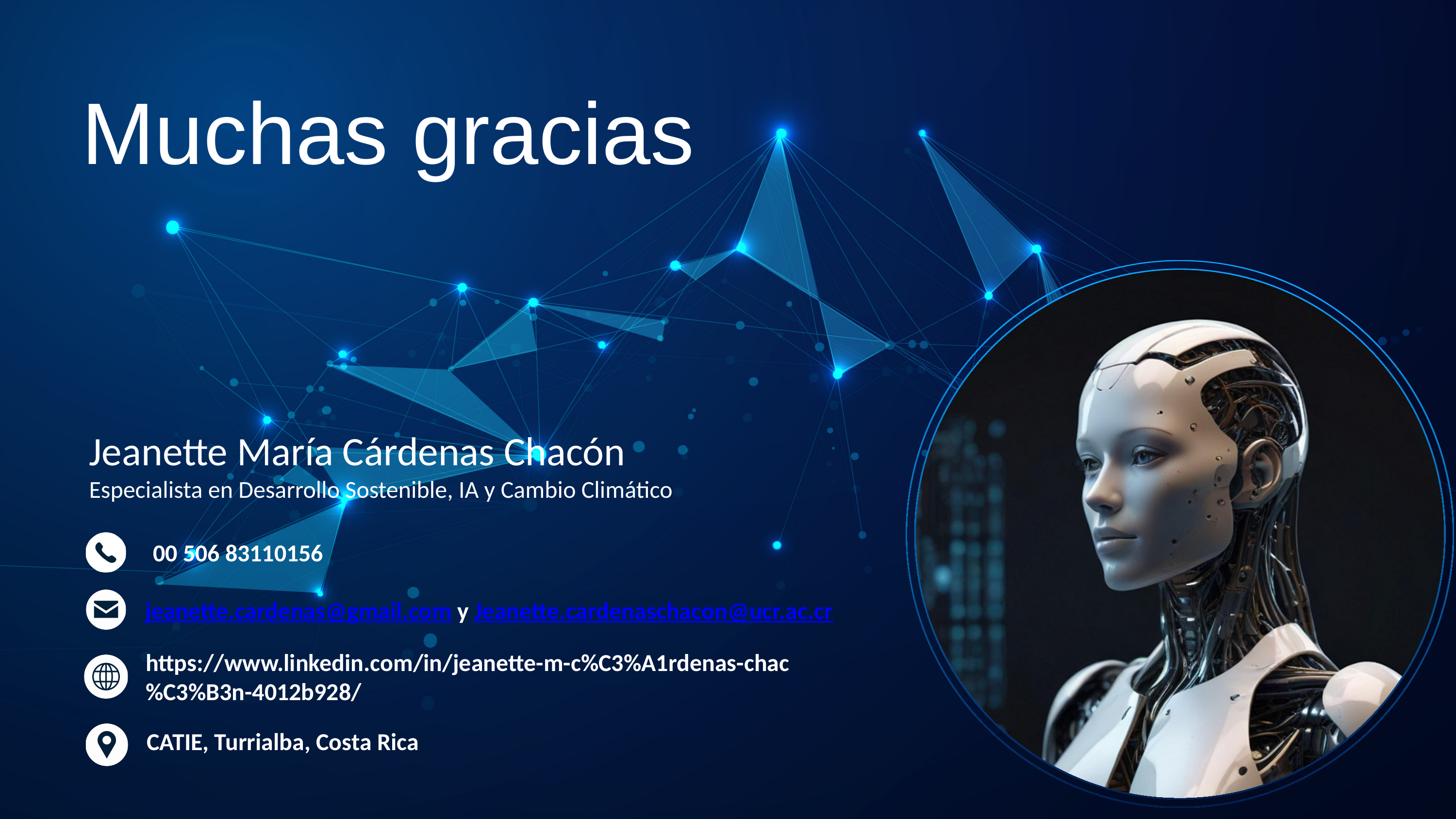

Muchas gracias

Jeanette María Cárdenas Chacón
Especialista en Desarrollo Sostenible, IA y Cambio Climático

00 506 83110156

jeanette.cardenas@gmail.com y Jeanette.cardenaschacon@ucr.ac.cr
https://www.linkedin.com/in/jeanette-m-c%C3%A1rdenas-chac%C3%B3n-4012b928/

CATIE, Turrialba, Costa Rica